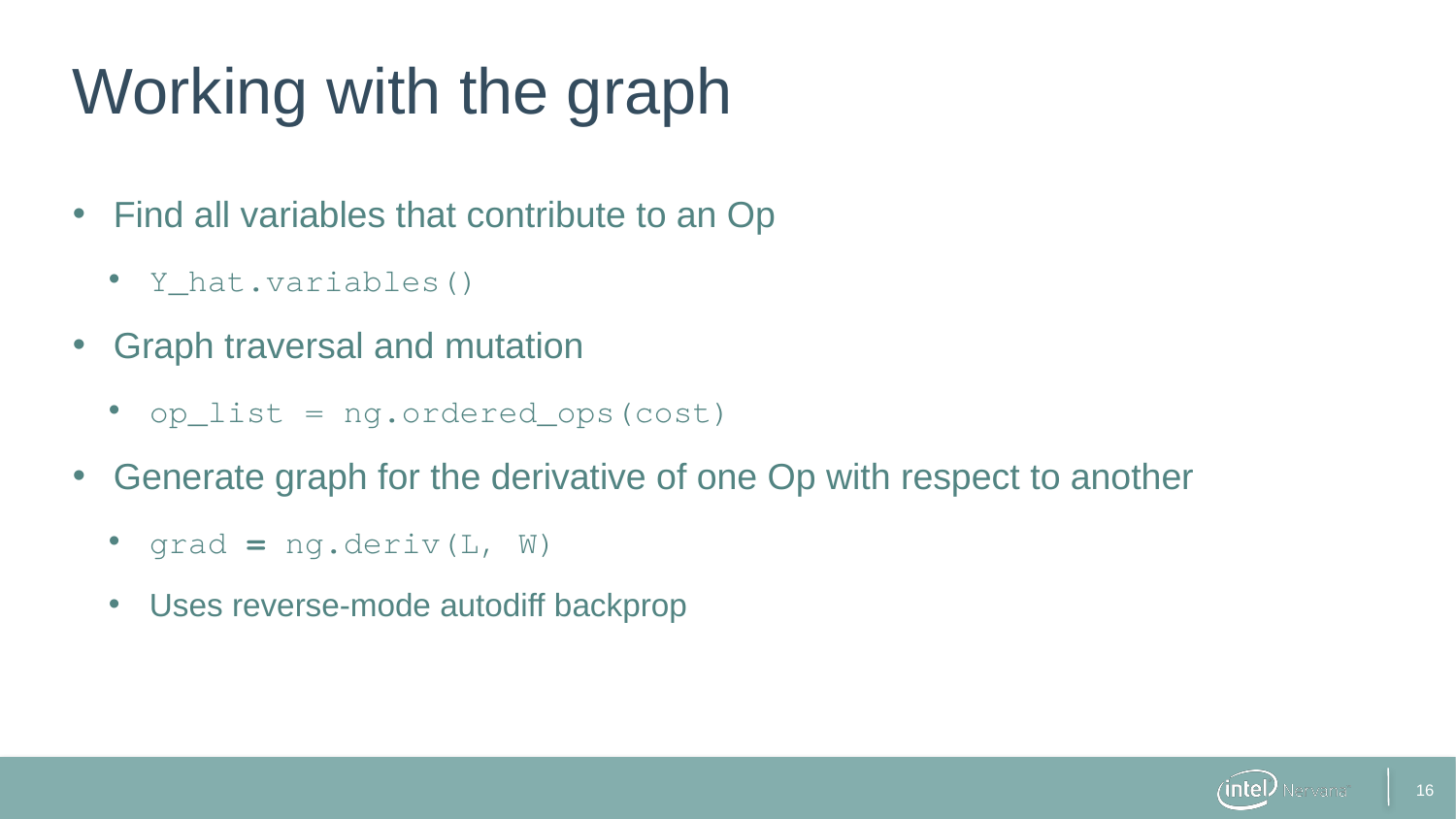

# Working with the graph
Find all variables that contribute to an Op
Y_hat.variables()
Graph traversal and mutation
op_list = ng.ordered_ops(cost)
Generate graph for the derivative of one Op with respect to another
grad = ng.deriv(L, W)
Uses reverse-mode autodiff backprop

16